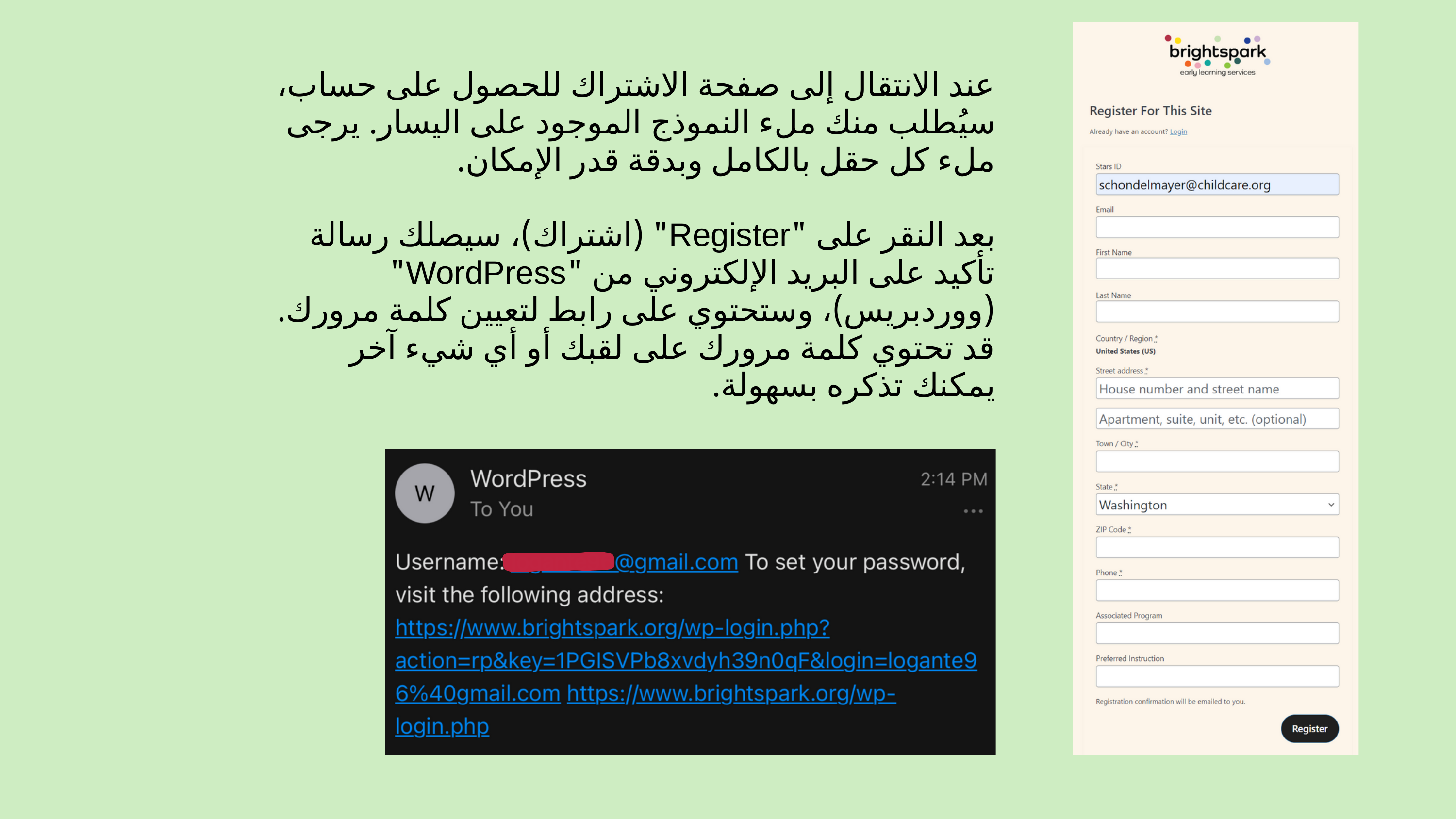

عند الانتقال إلى صفحة الاشتراك للحصول على حساب، سيُطلب منك ملء النموذج الموجود على اليسار. يرجى ملء كل حقل بالكامل وبدقة قدر الإمكان.

بعد النقر على "Register" (اشتراك)، سيصلك رسالة تأكيد على البريد الإلكتروني من "WordPress" (ووردبريس)، وستحتوي على رابط لتعيين كلمة مرورك. قد تحتوي كلمة مرورك على لقبك أو أي شيء آخر يمكنك تذكره بسهولة.